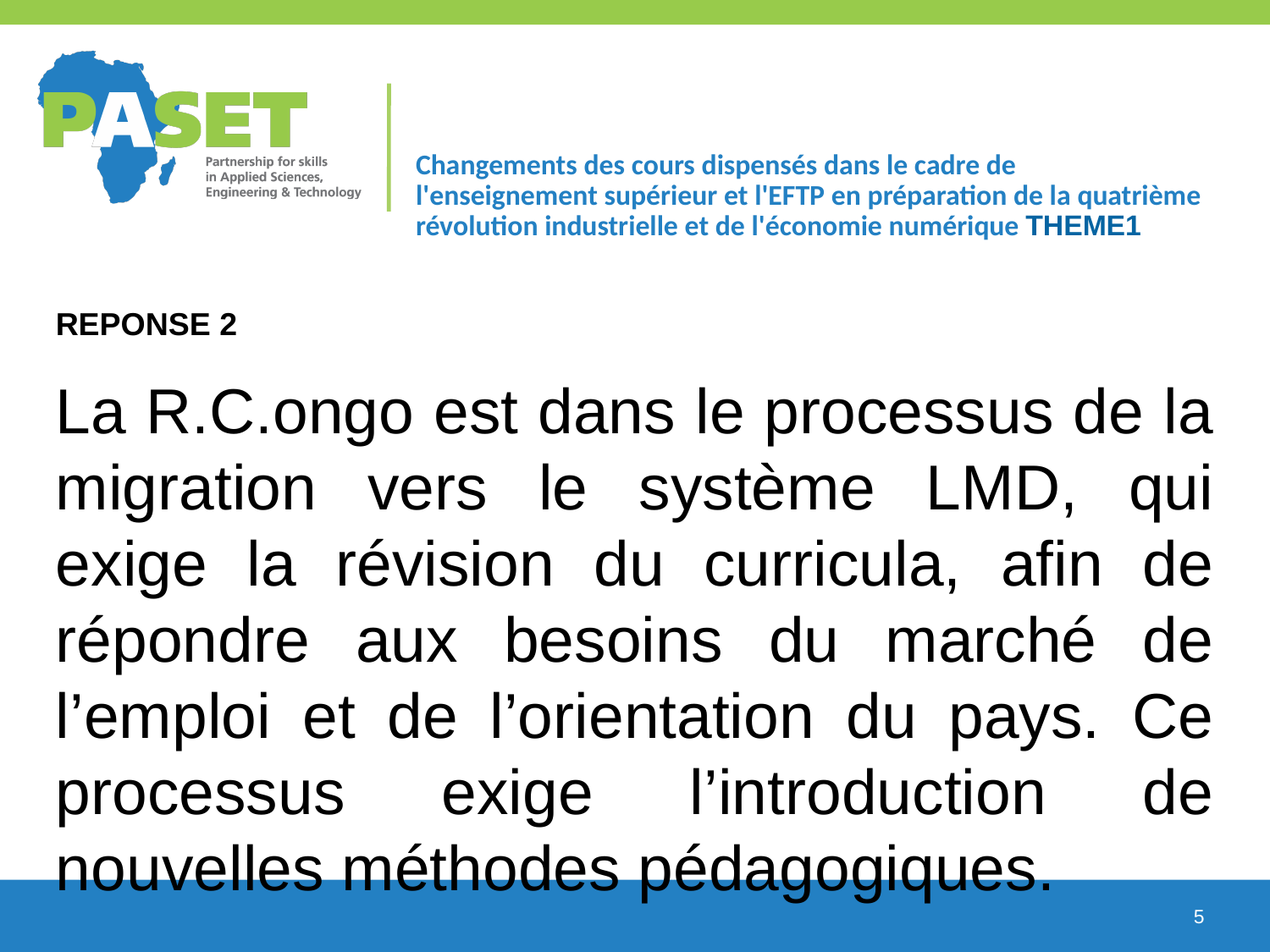

# Changements des cours dispensés dans le cadre de l'enseignement supérieur et l'EFTP en préparation de la quatrième révolution industrielle et de l'économie numérique THEME1
Reponse 2
La R.C.ongo est dans le processus de la migration vers le système LMD, qui exige la révision du curricula, afin de répondre aux besoins du marché de l’emploi et de l’orientation du pays. Ce processus exige l’introduction de nouvelles méthodes pédagogiques.

5